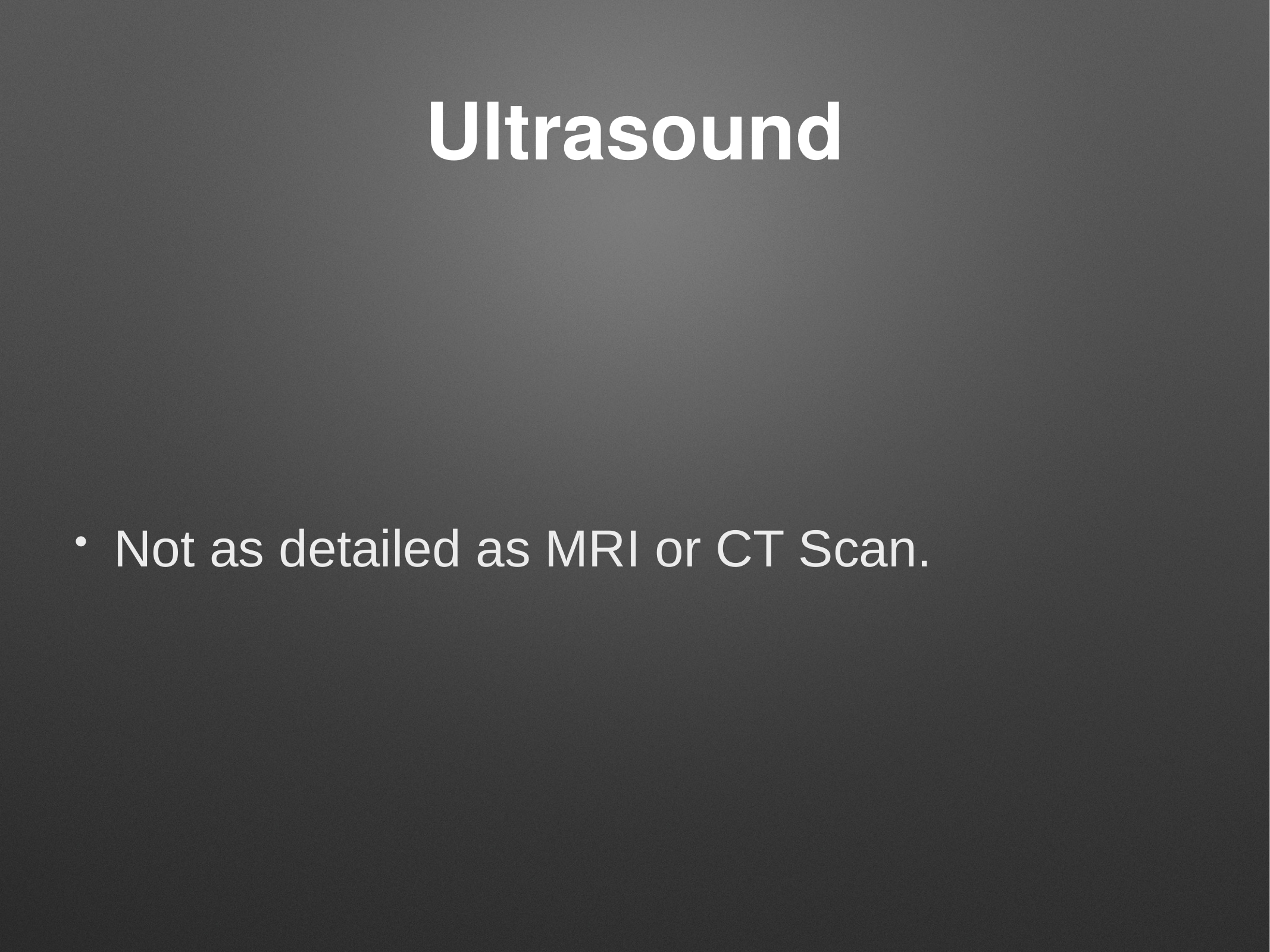

# Ultrasound
Not as detailed as MRI or CT Scan.